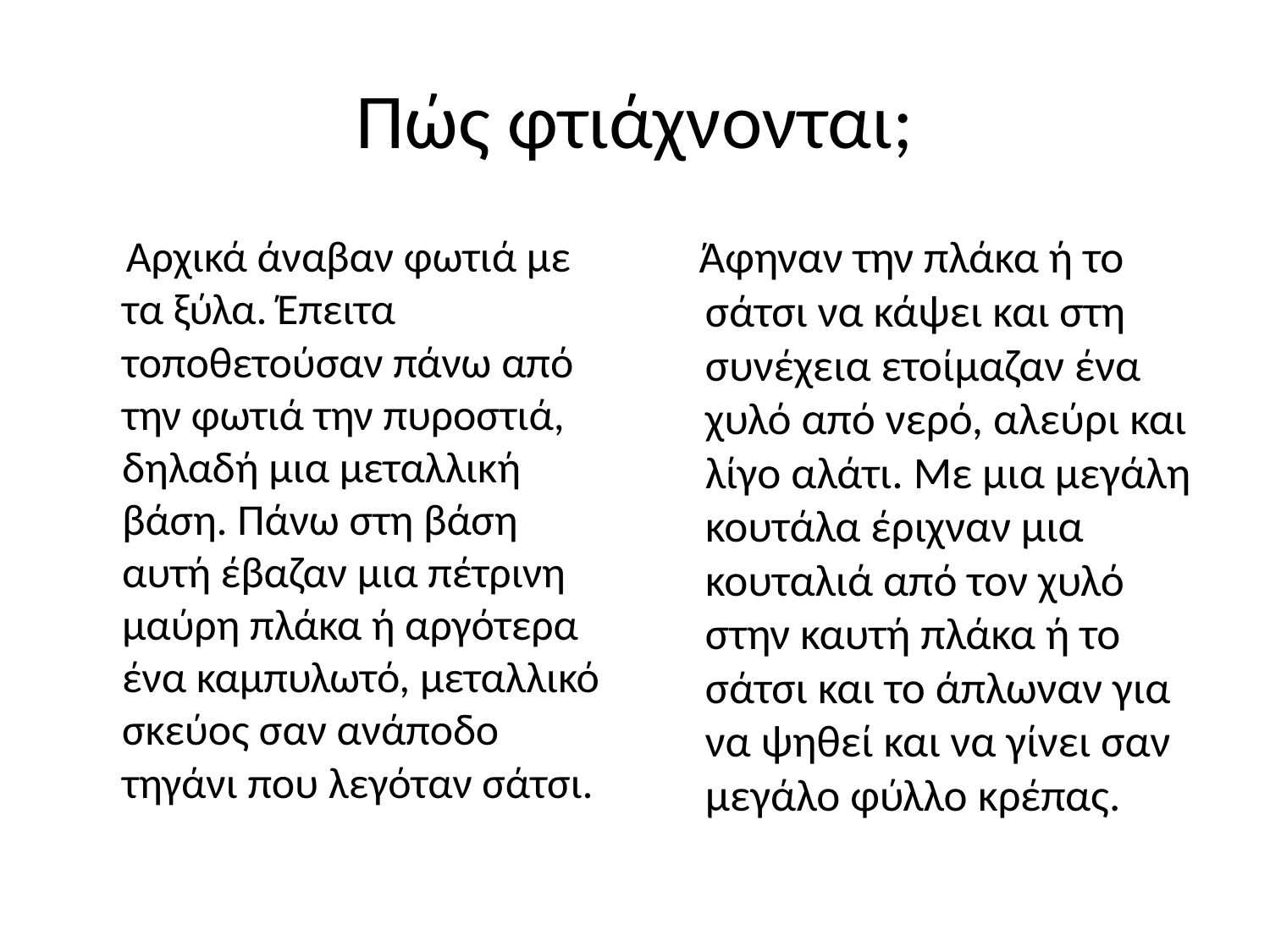

# Πώς φτιάχνονται;
     Αρχικά άναβαν φωτιά με τα ξύλα. Έπειτα τοποθετούσαν πάνω από την φωτιά την πυροστιά, δηλαδή μια μεταλλική βάση. Πάνω στη βάση αυτή έβαζαν μια πέτρινη μαύρη πλάκα ή αργότερα ένα καμπυλωτό, μεταλλικό σκεύος σαν ανάποδο τηγάνι που λεγόταν σάτσι.
    Άφηναν την πλάκα ή το σάτσι να κάψει και στη συνέχεια ετοίμαζαν ένα χυλό από νερό, αλεύρι και λίγο αλάτι. Με μια μεγάλη κουτάλα έριχναν μια κουταλιά από τον χυλό στην καυτή πλάκα ή το σάτσι και το άπλωναν για να ψηθεί και να γίνει σαν μεγάλο φύλλο κρέπας.